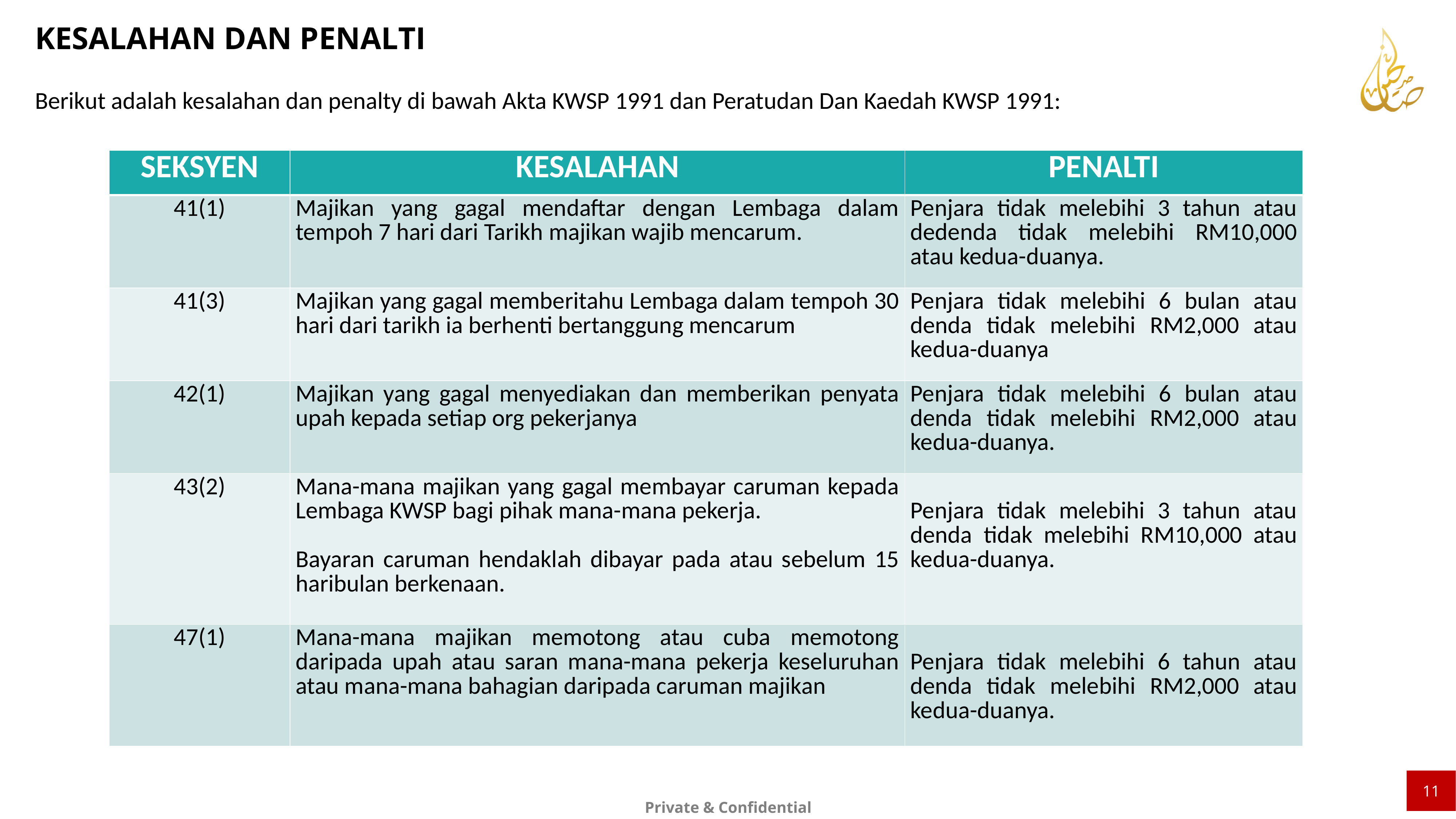

KESALAHAN DAN PENALTI
Berikut adalah kesalahan dan penalty di bawah Akta KWSP 1991 dan Peratudan Dan Kaedah KWSP 1991:
| SEKSYEN | KESALAHAN | PENALTI |
| --- | --- | --- |
| 41(1) | Majikan yang gagal mendaftar dengan Lembaga dalam tempoh 7 hari dari Tarikh majikan wajib mencarum. | Penjara tidak melebihi 3 tahun atau dedenda tidak melebihi RM10,000 atau kedua-duanya. |
| 41(3) | Majikan yang gagal memberitahu Lembaga dalam tempoh 30 hari dari tarikh ia berhenti bertanggung mencarum | Penjara tidak melebihi 6 bulan atau denda tidak melebihi RM2,000 atau kedua-duanya |
| 42(1) | Majikan yang gagal menyediakan dan memberikan penyata upah kepada setiap org pekerjanya | Penjara tidak melebihi 6 bulan atau denda tidak melebihi RM2,000 atau kedua-duanya. |
| 43(2) | Mana-mana majikan yang gagal membayar caruman kepada Lembaga KWSP bagi pihak mana-mana pekerja. Bayaran caruman hendaklah dibayar pada atau sebelum 15 haribulan berkenaan. | Penjara tidak melebihi 3 tahun atau denda tidak melebihi RM10,000 atau kedua-duanya. |
| 47(1) | Mana-mana majikan memotong atau cuba memotong daripada upah atau saran mana-mana pekerja keseluruhan atau mana-mana bahagian daripada caruman majikan | Penjara tidak melebihi 6 tahun atau denda tidak melebihi RM2,000 atau kedua-duanya. |
11